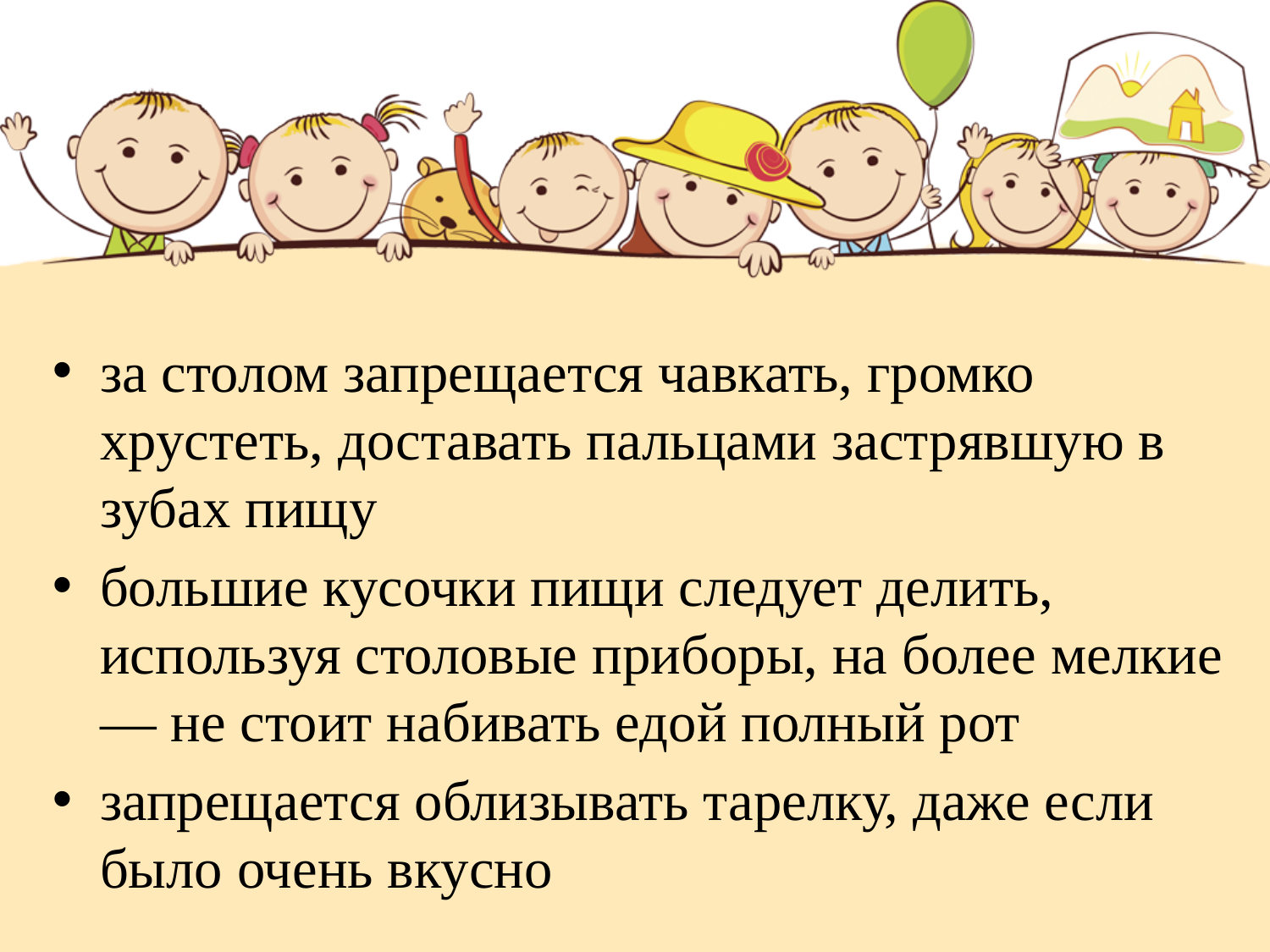

#

за столом запрещается чавкать, громко хрустеть, доставать пальцами застрявшую в зубах пищу
большие кусочки пищи следует делить, используя столовые приборы, на более мелкие — не стоит набивать едой полный рот
запрещается облизывать тарелку, даже если было очень вкусно